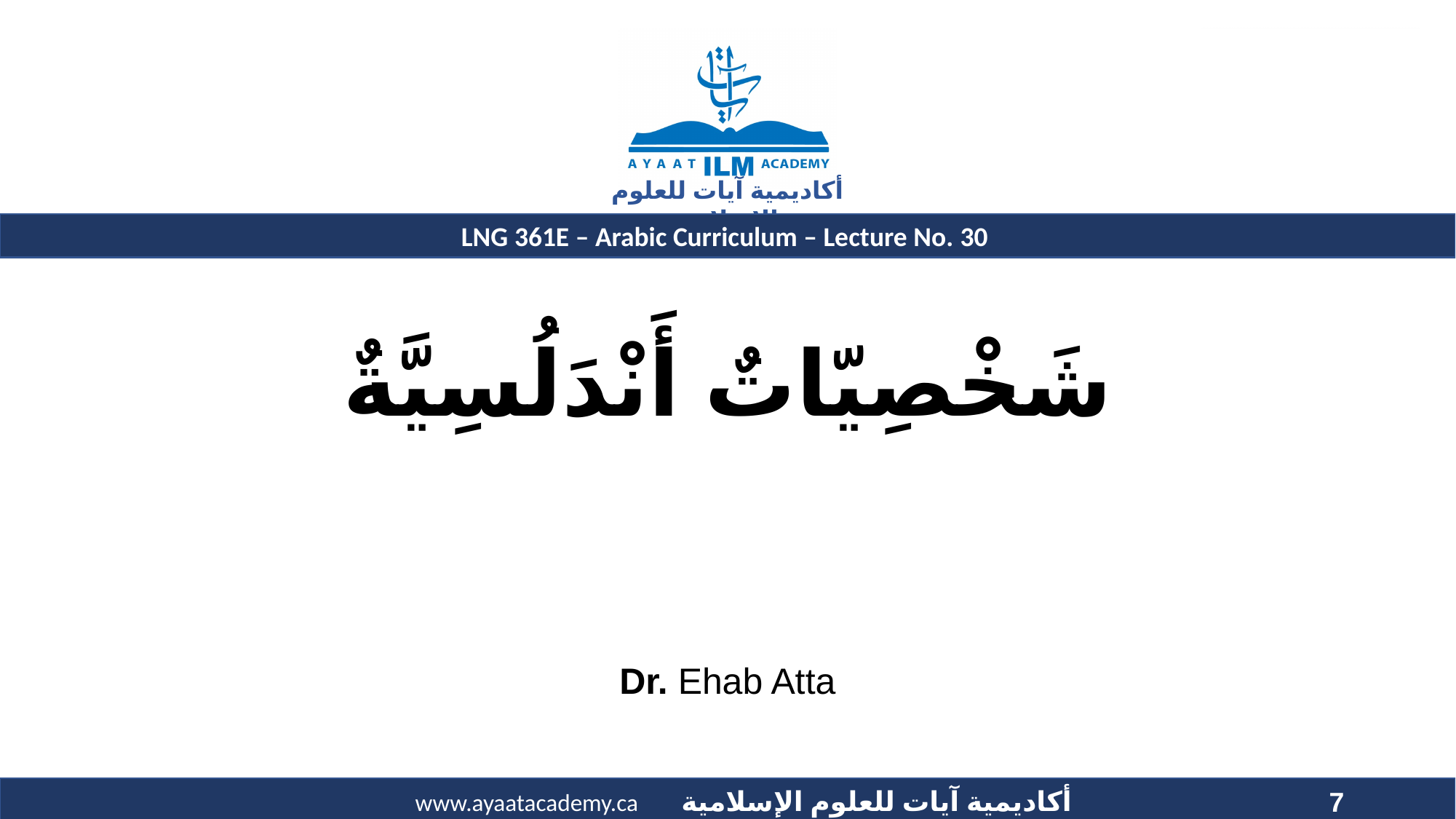

# شَخْصِيّاتٌ أَنْدَلُسِيَّةٌ
Dr. Ehab Atta
7